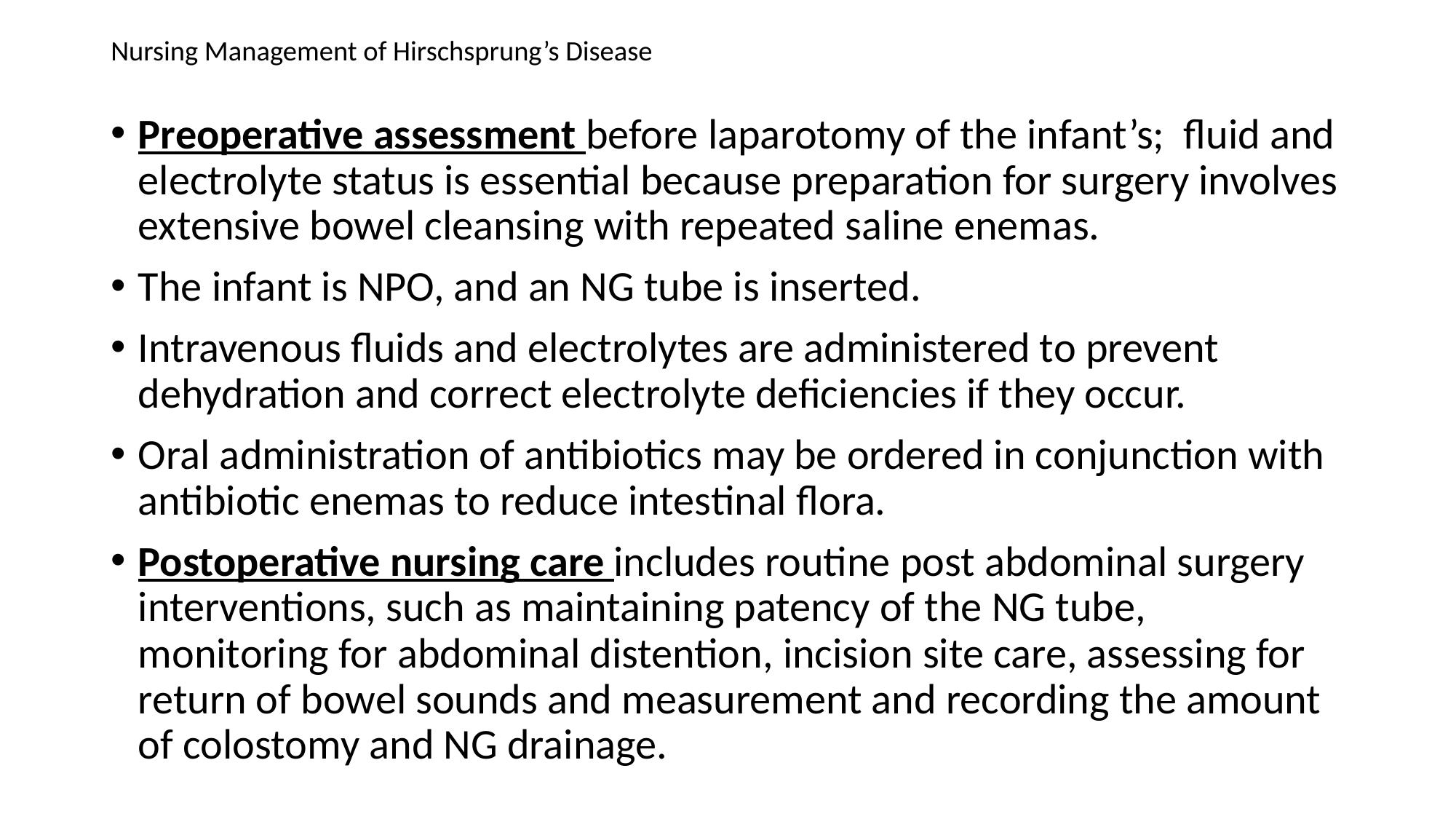

# Nursing Management of Hirschsprung’s Disease
Preoperative assessment before laparotomy of the infant’s;  fluid and electrolyte status is essential because preparation for surgery involves extensive bowel cleansing with repeated saline enemas.
The infant is NPO, and an NG tube is inserted.
Intravenous fluids and electrolytes are administered to prevent dehydration and correct electrolyte deficiencies if they occur.
Oral administration of antibiotics may be ordered in conjunction with antibiotic enemas to reduce intestinal flora.
Postoperative nursing care includes routine post abdominal surgery interventions, such as maintaining patency of the NG tube, monitoring for abdominal distention, incision site care, assessing for return of bowel sounds and measurement and recording the amount of colostomy and NG drainage.